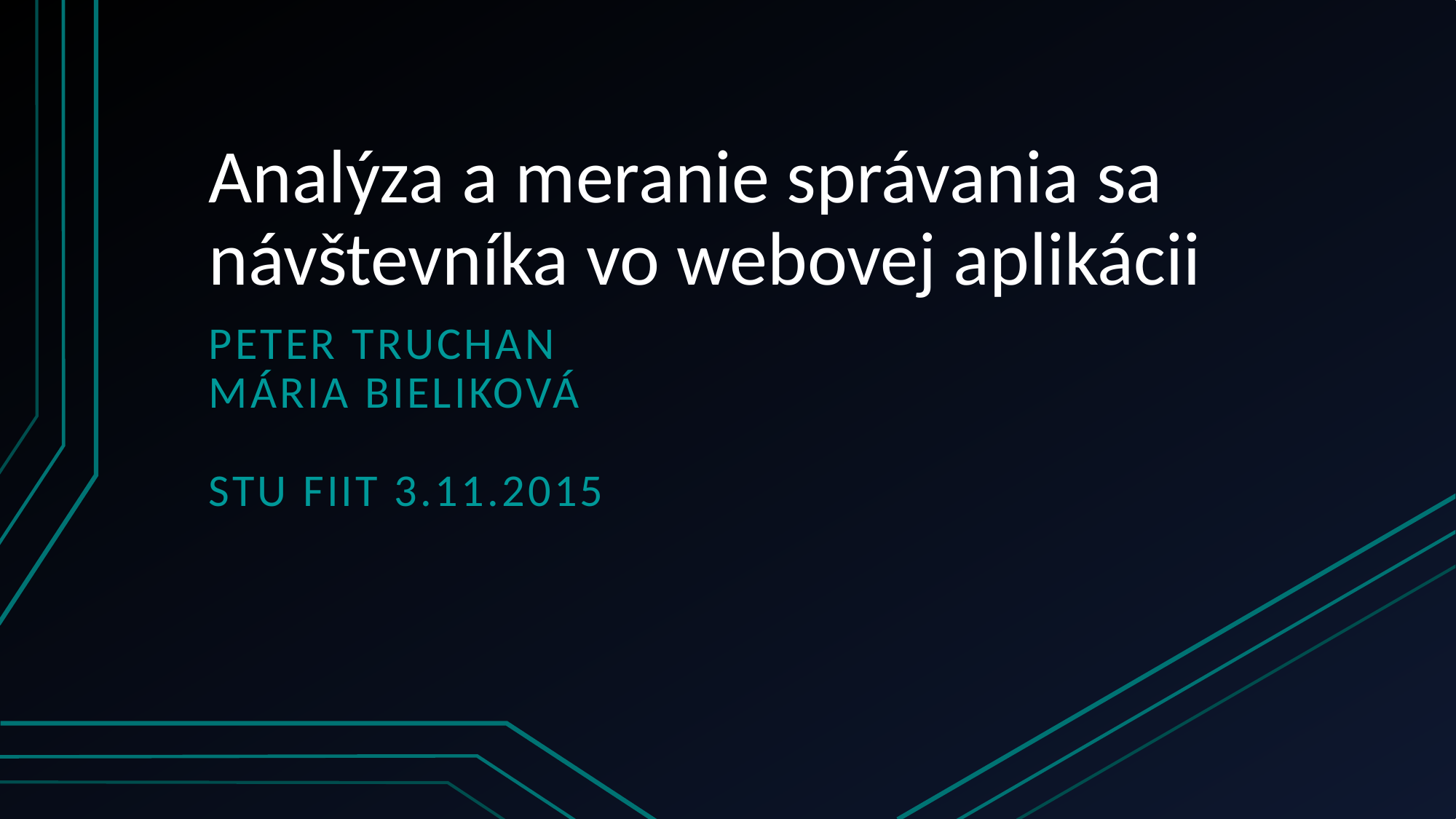

# Analýza a meranie správania sa návštevníka vo webovej aplikácii
PETER TRUCHAN
Mária bieliková

STU FIIT 3.11.2015